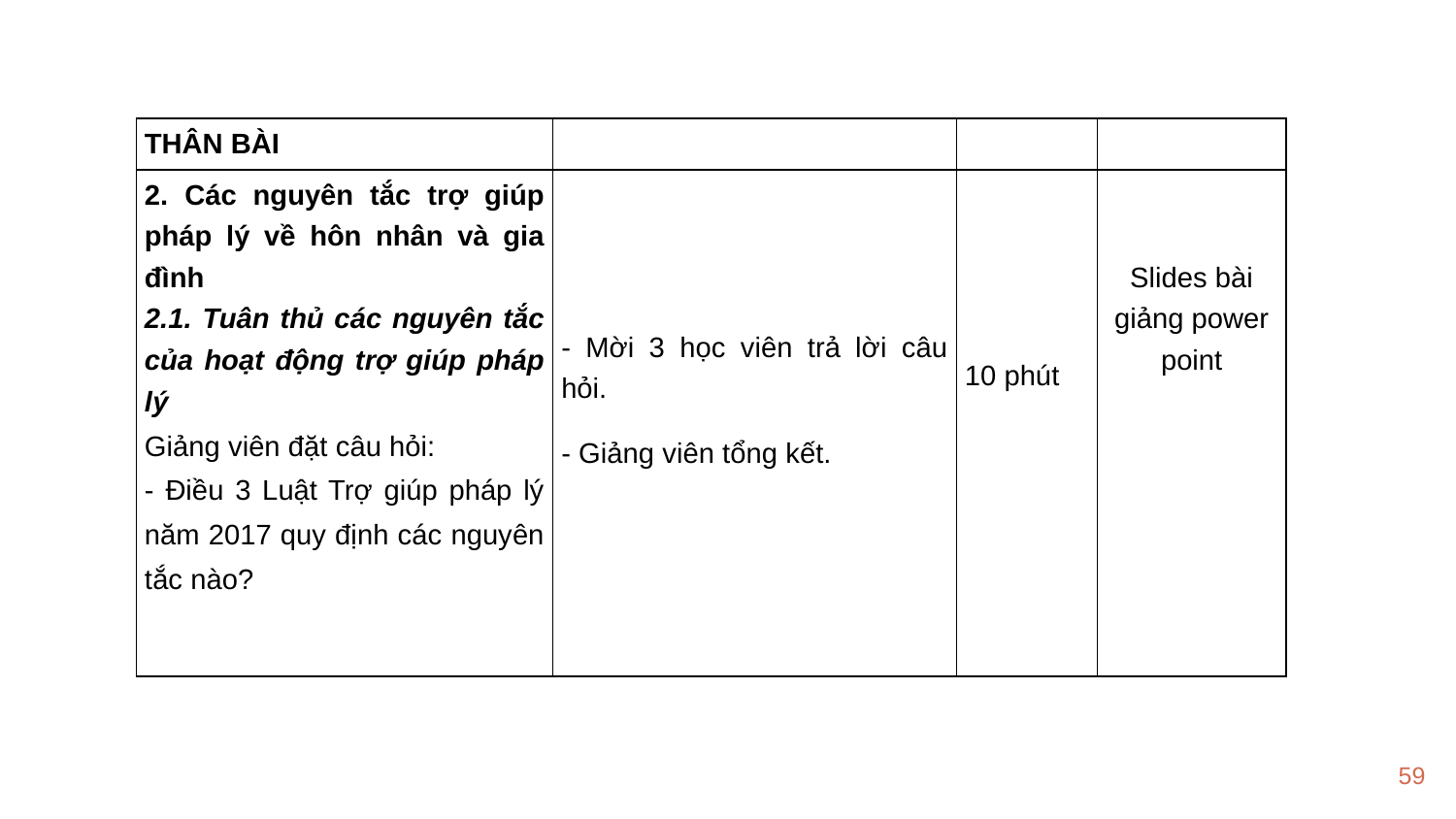

| THÂN BÀI |  |  |  |
| --- | --- | --- | --- |
| 2. Các nguyên tắc trợ giúp pháp lý về hôn nhân và gia đình 2.1. Tuân thủ các nguyên tắc của hoạt động trợ giúp pháp lý Giảng viên đặt câu hỏi: - Điều 3 Luật Trợ giúp pháp lý năm 2017 quy định các nguyên tắc nào? | - Mời 3 học viên trả lời câu hỏi. - Giảng viên tổng kết. | 10 phút | Slides bài giảng power point |
59